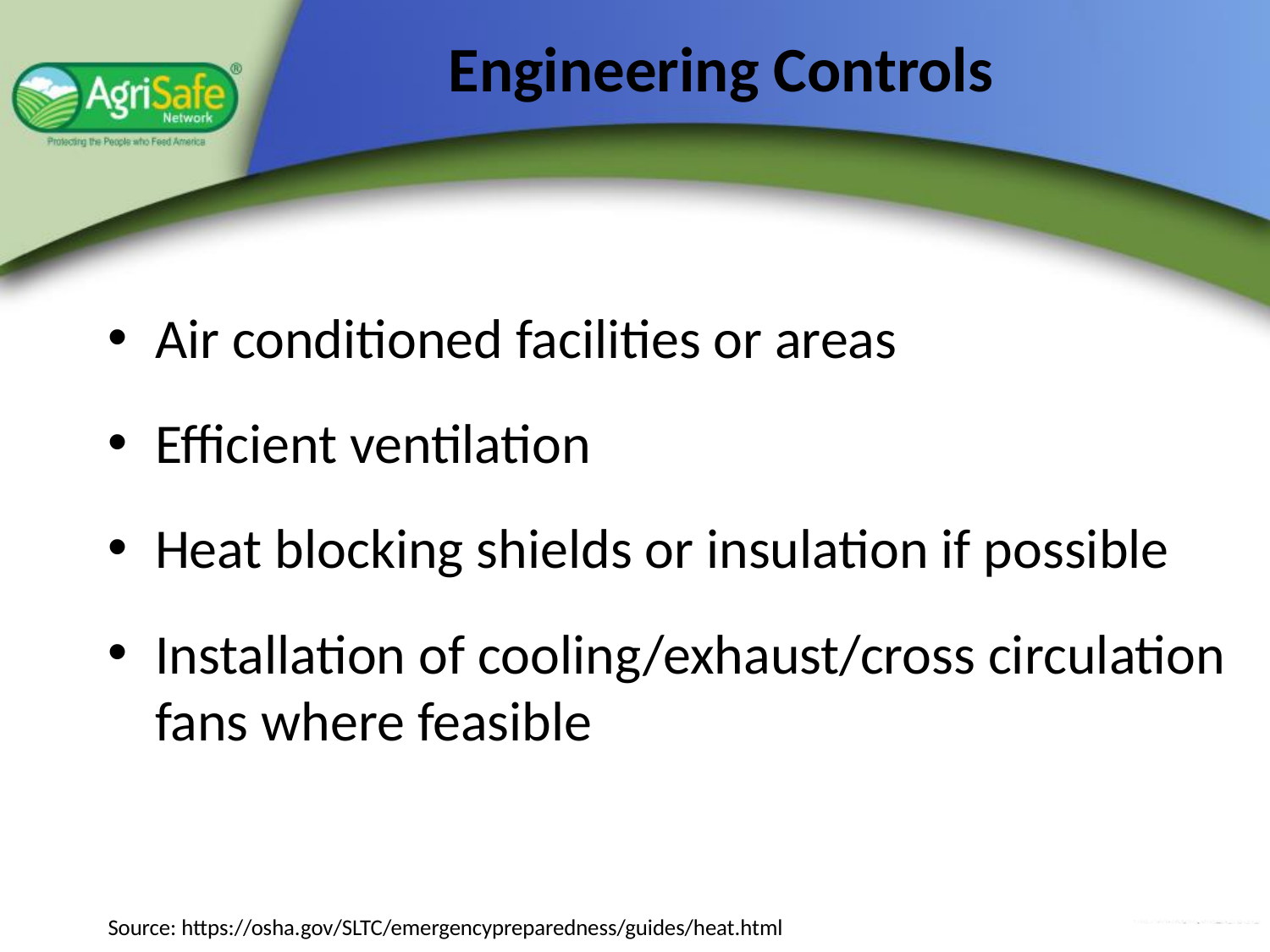

# Engineering Controls
Air conditioned facilities or areas

Efficient ventilation

Heat blocking shields or insulation if possible

Installation of cooling/exhaust/cross circulation fans where feasible

Source: https://osha.gov/SLTC/emergencypreparedness/guides/heat.html